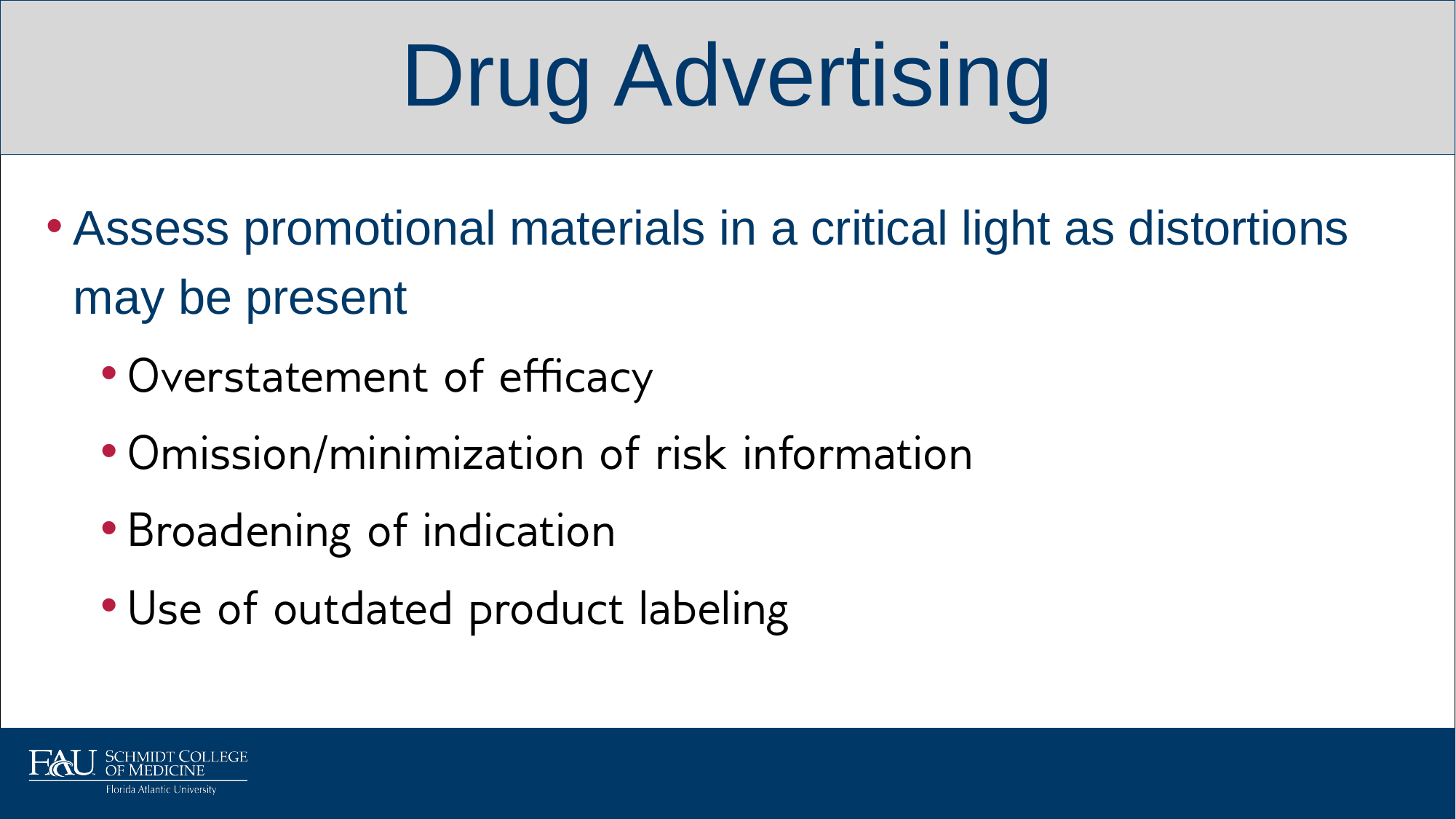

# Drug Advertising
Assess promotional materials in a critical light as distortions may be present
Overstatement of efficacy
Omission/minimization of risk information
Broadening of indication
Use of outdated product labeling